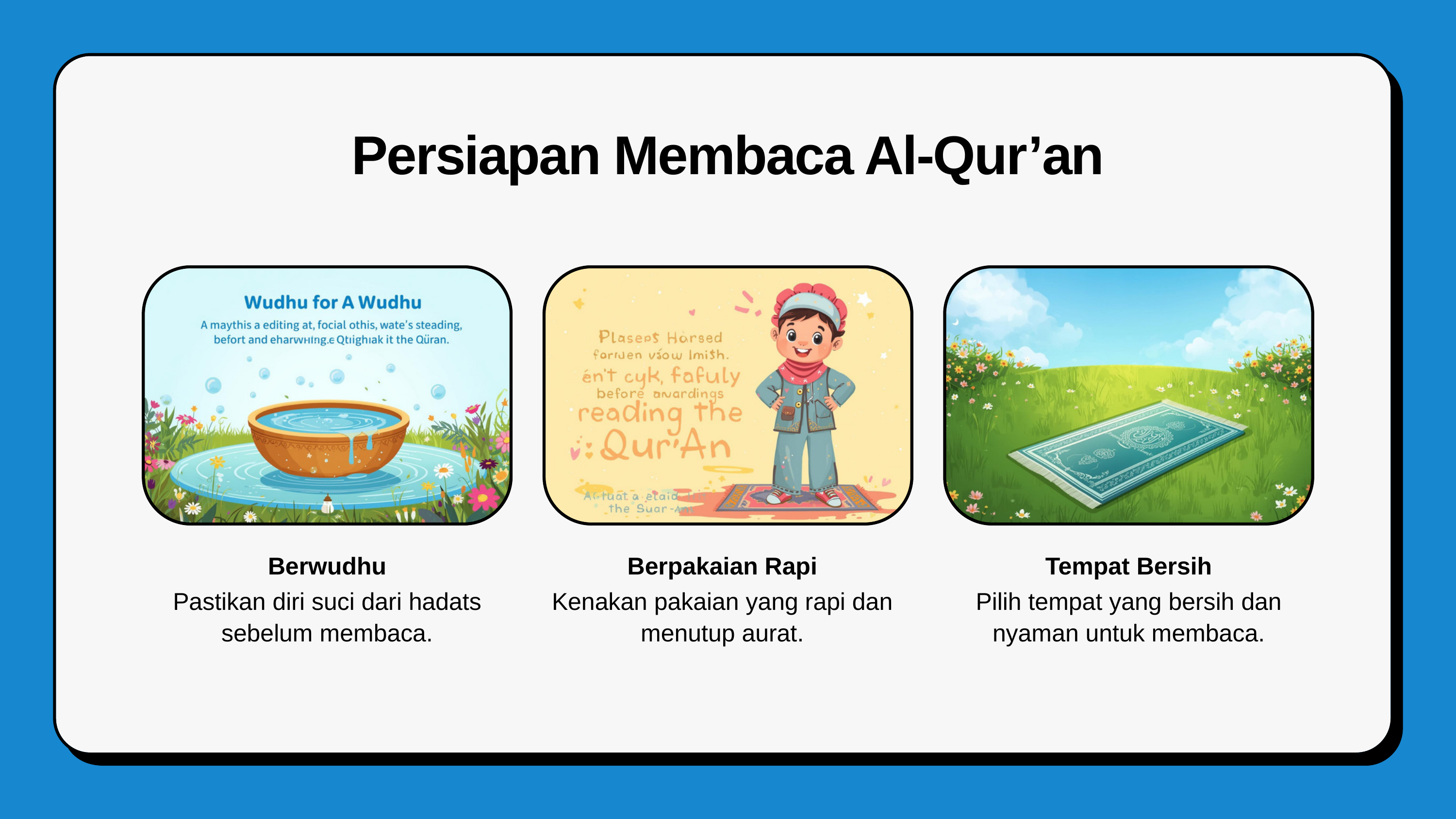

Persiapan Membaca Al-Qur’an

Berwudhu
Pastikan diri suci dari hadats sebelum membaca.
Berpakaian Rapi
Kenakan pakaian yang rapi dan menutup aurat.
Tempat Bersih
Pilih tempat yang bersih dan nyaman untuk membaca.